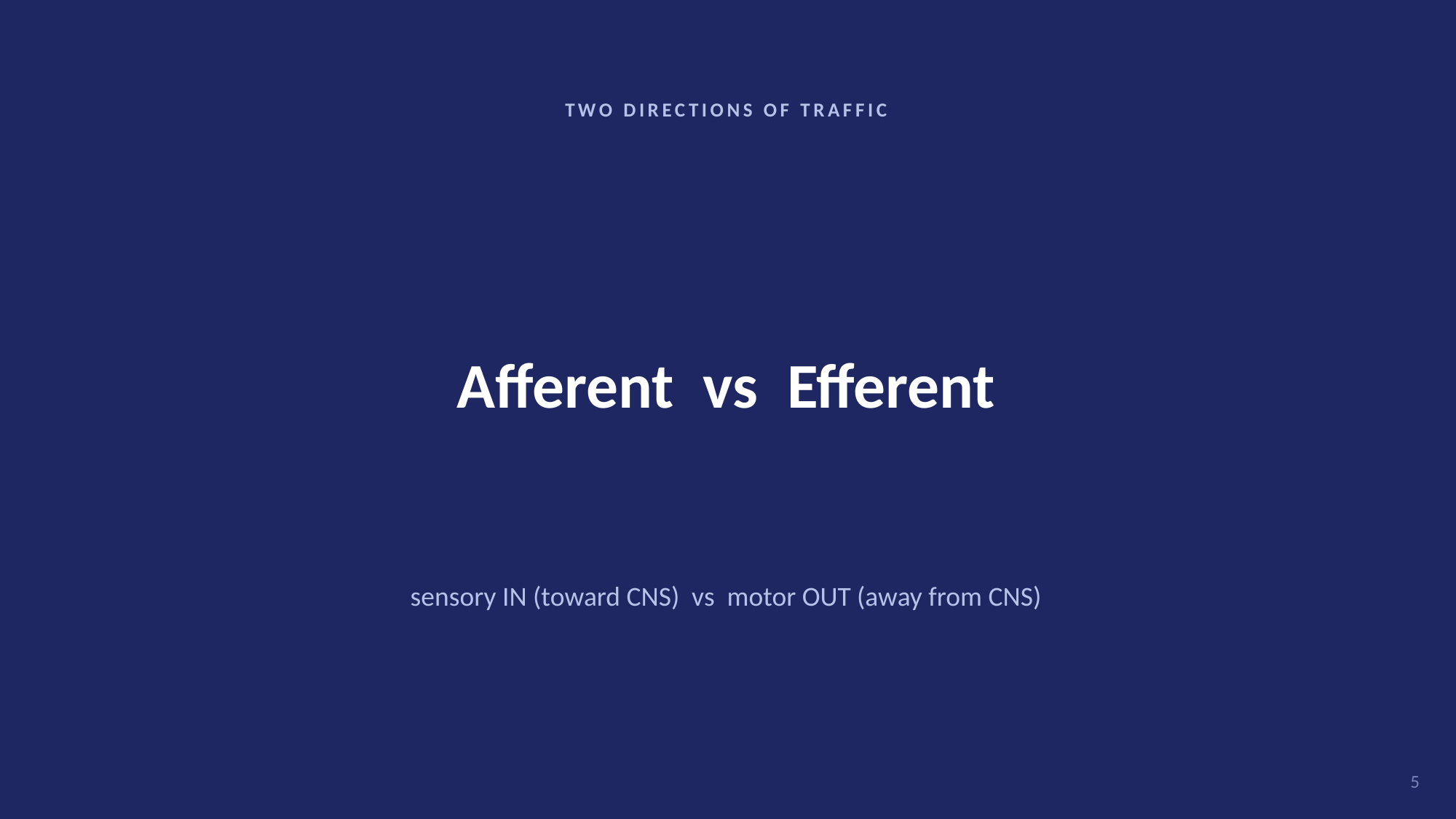

TWO DIRECTIONS OF TRAFFIC
Afferent  vs  Efferent
sensory IN (toward CNS)  vs  motor OUT (away from CNS)
5